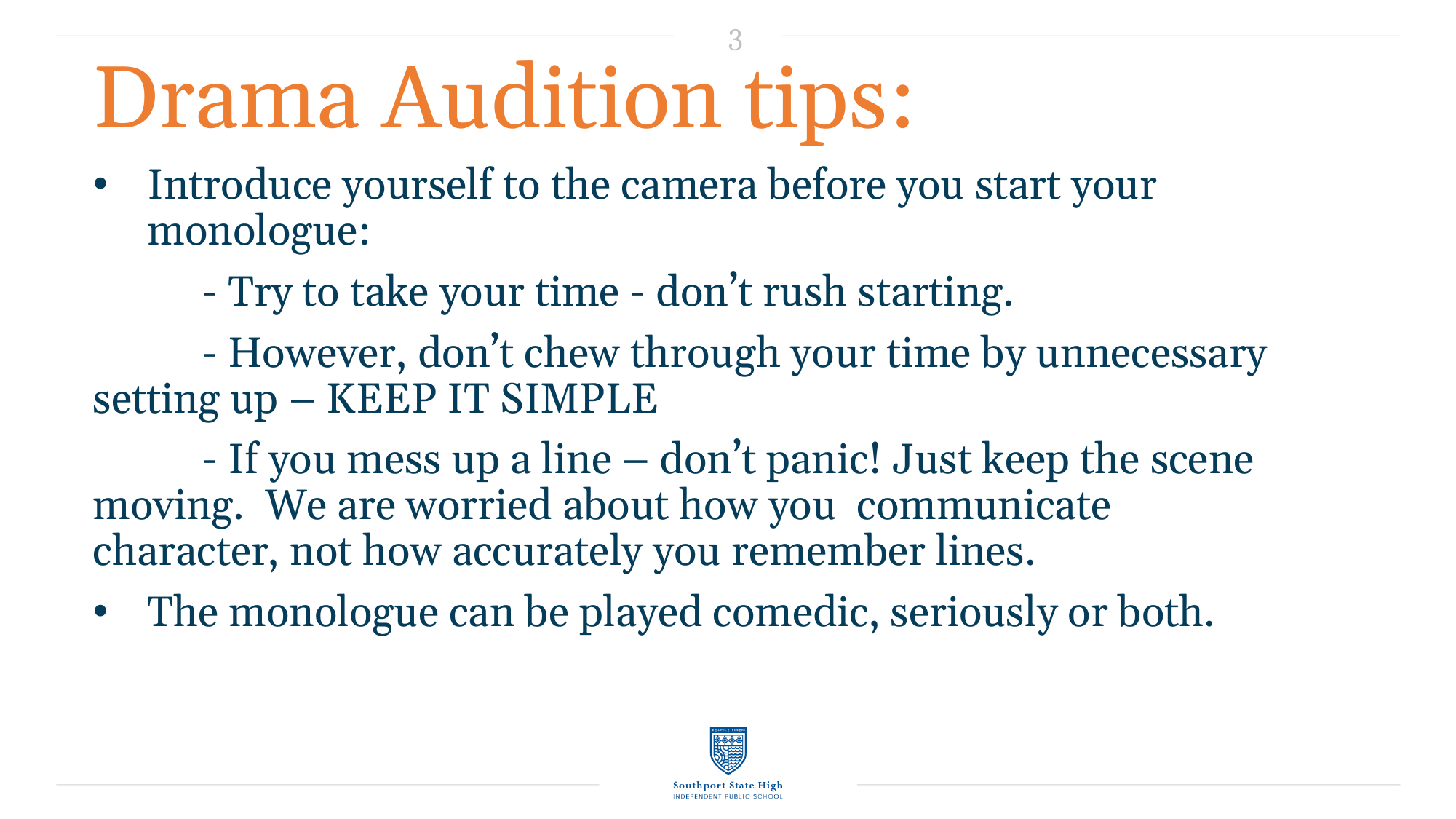

3
Drama Audition tips:
Introduce yourself to the camera before you start your monologue:
	- Try to take your time - don’t rush starting.
	- However, don’t chew through your time by unnecessary 	setting up – KEEP IT SIMPLE
	- If you mess up a line – don’t panic! Just keep the scene 	moving.  We are worried about how you 	communicate 		character, not how accurately you remember lines.
The monologue can be played comedic, seriously or both.